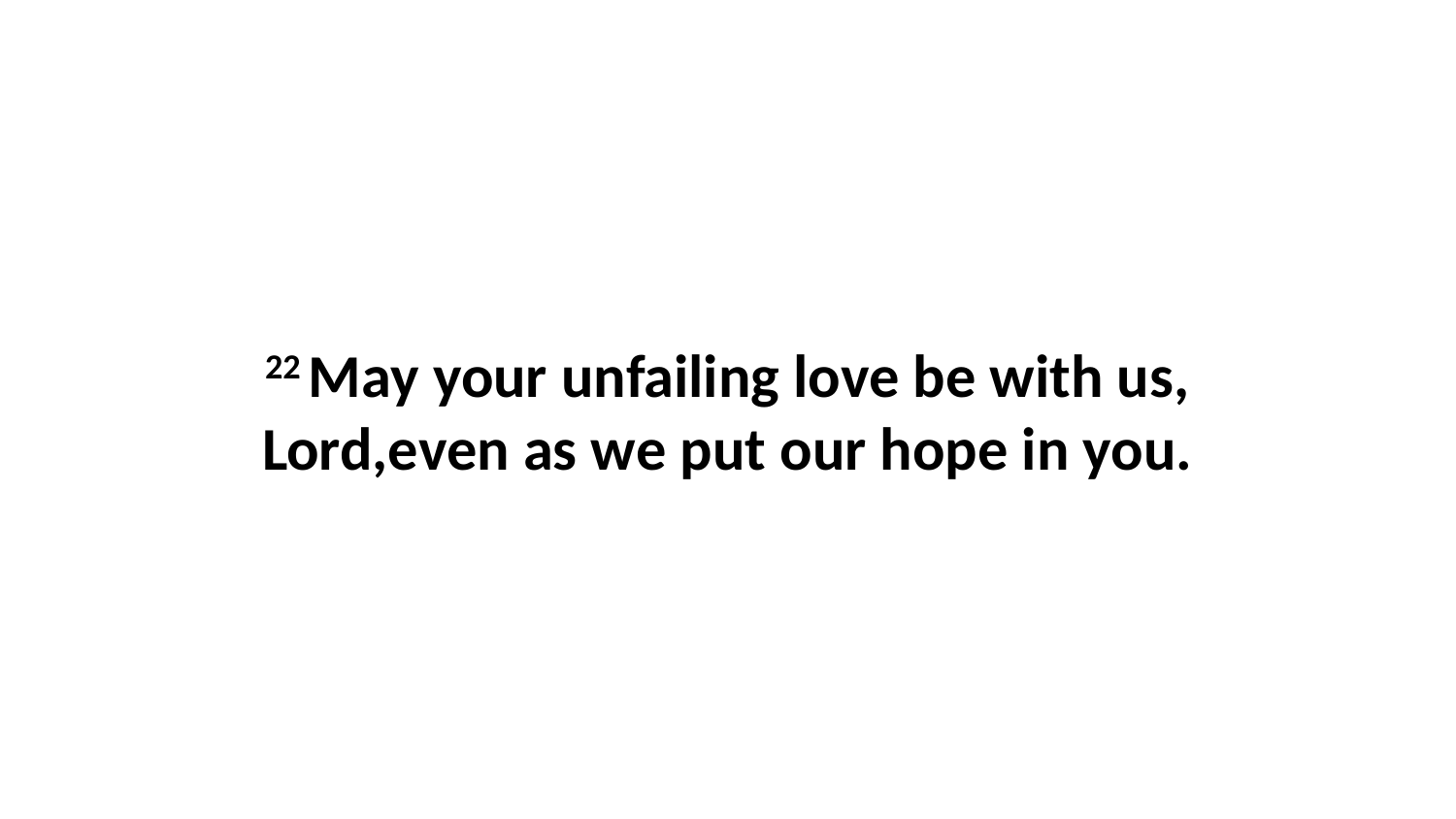

22 May your unfailing love be with us, Lord,even as we put our hope in you.